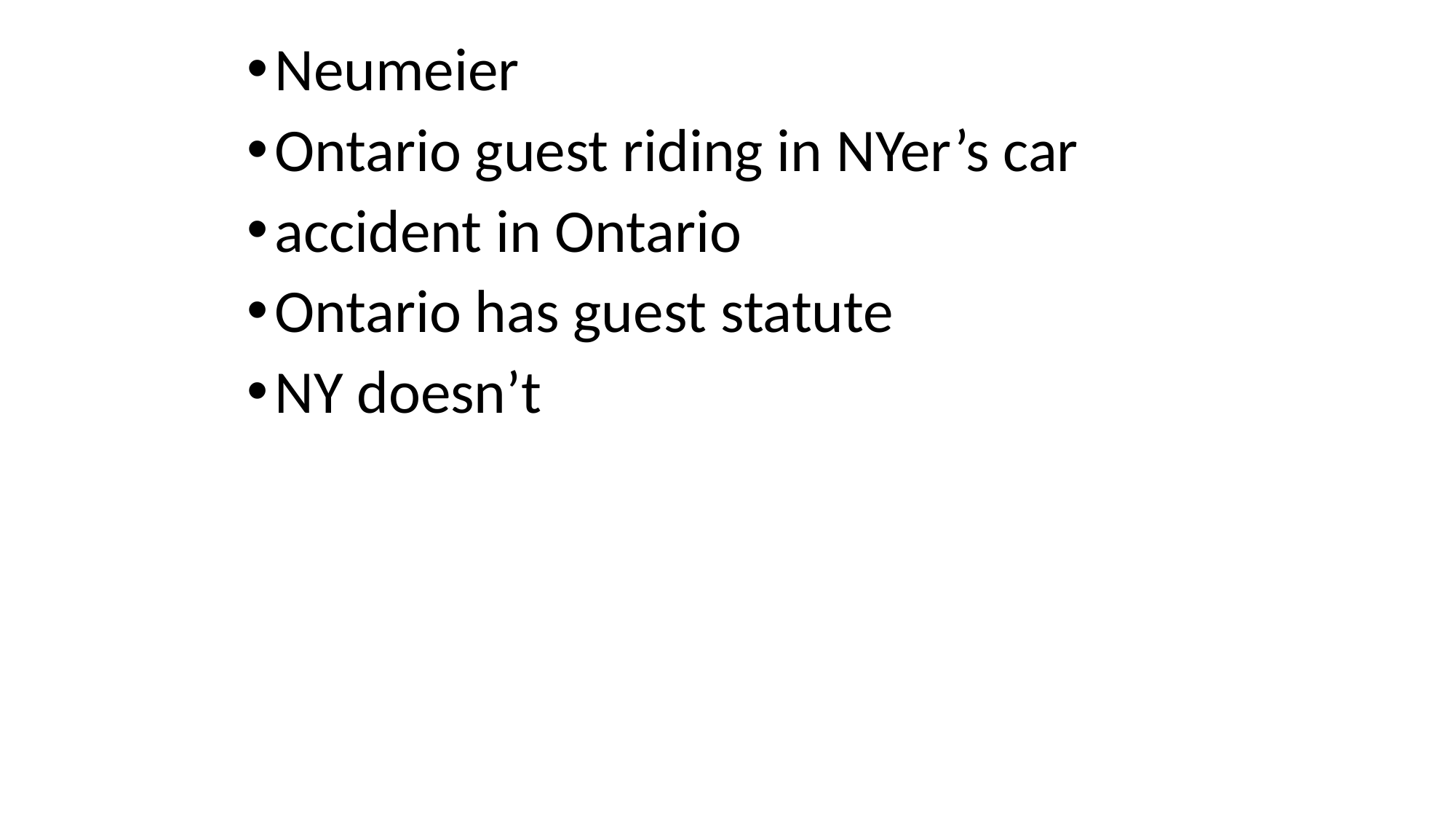

Neumeier
Ontario guest riding in NYer’s car
accident in Ontario
Ontario has guest statute
NY doesn’t